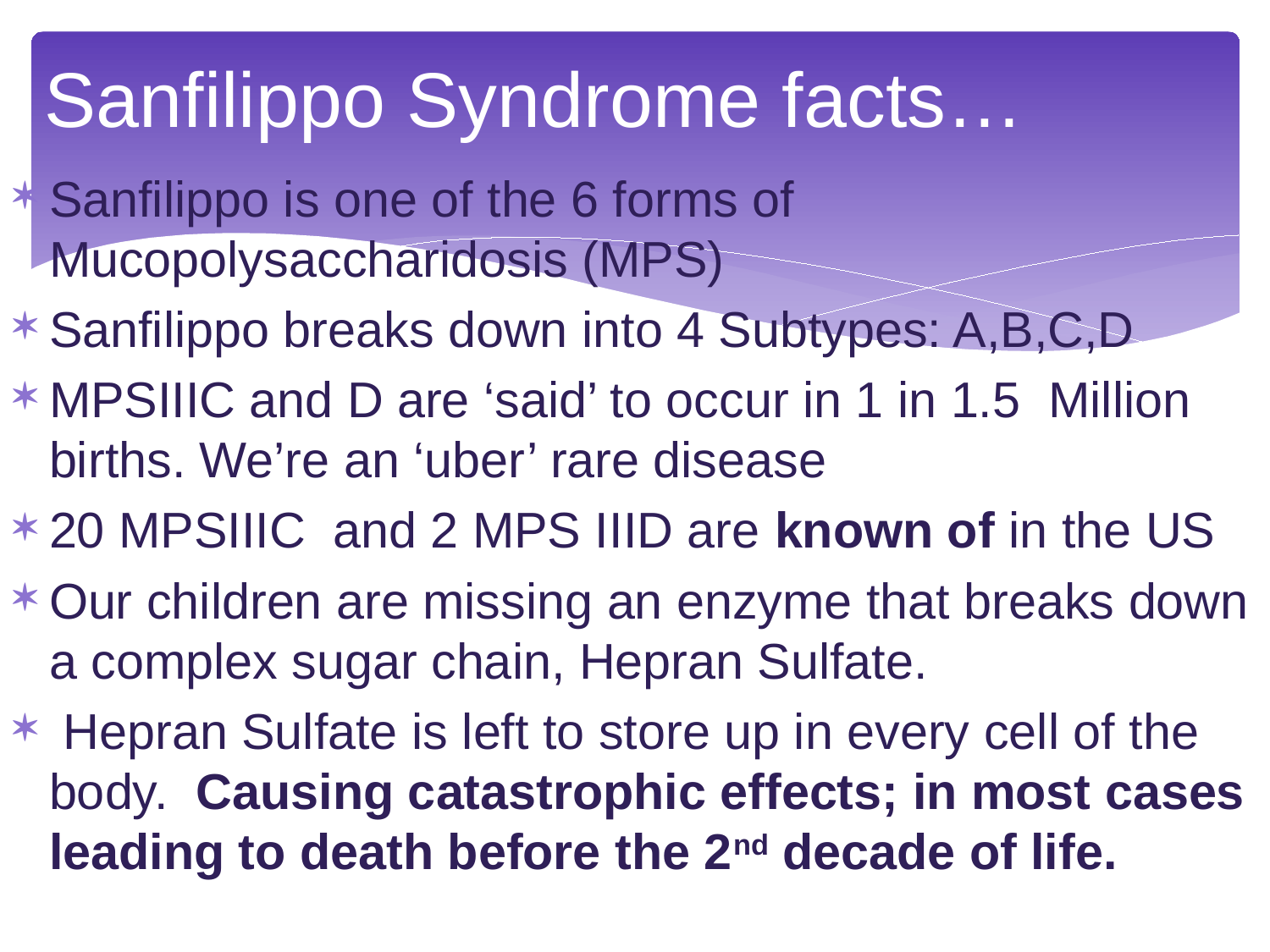

# Sanfilippo Syndrome facts…
Sanfilippo is one of the 6 forms of Mucopolysaccharidosis (MPS)
Sanfilippo breaks down into 4 Subtypes: A,B,C,D
MPSIIIC and D are ‘said’ to occur in 1 in 1.5  Million births. We’re an ‘uber’ rare disease
20 MPSIIIC  and 2 MPS IIID are known of in the US
Our children are missing an enzyme that breaks down a complex sugar chain, Hepran Sulfate.
 Hepran Sulfate is left to store up in every cell of the body.  Causing catastrophic effects; in most cases leading to death before the 2nd decade of life.